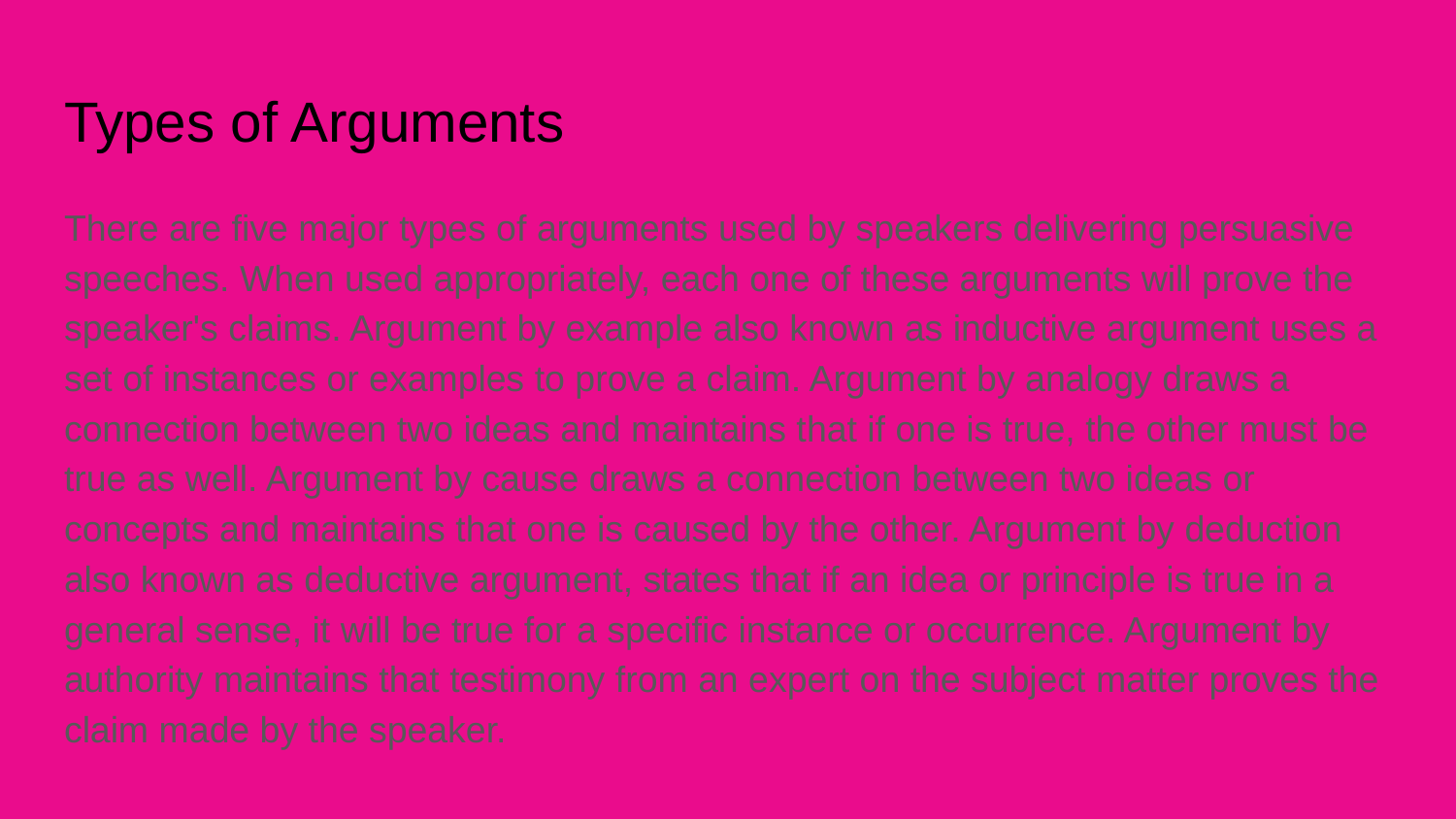

# Types of Arguments
There are five major types of arguments used by speakers delivering persuasive speeches. When used appropriately, each one of these arguments will prove the speaker's claims. Argument by example also known as inductive argument uses a set of instances or examples to prove a claim. Argument by analogy draws a connection between two ideas and maintains that if one is true, the other must be true as well. Argument by cause draws a connection between two ideas or concepts and maintains that one is caused by the other. Argument by deduction also known as deductive argument, states that if an idea or principle is true in a general sense, it will be true for a specific instance or occurrence. Argument by authority maintains that testimony from an expert on the subject matter proves the claim made by the speaker.